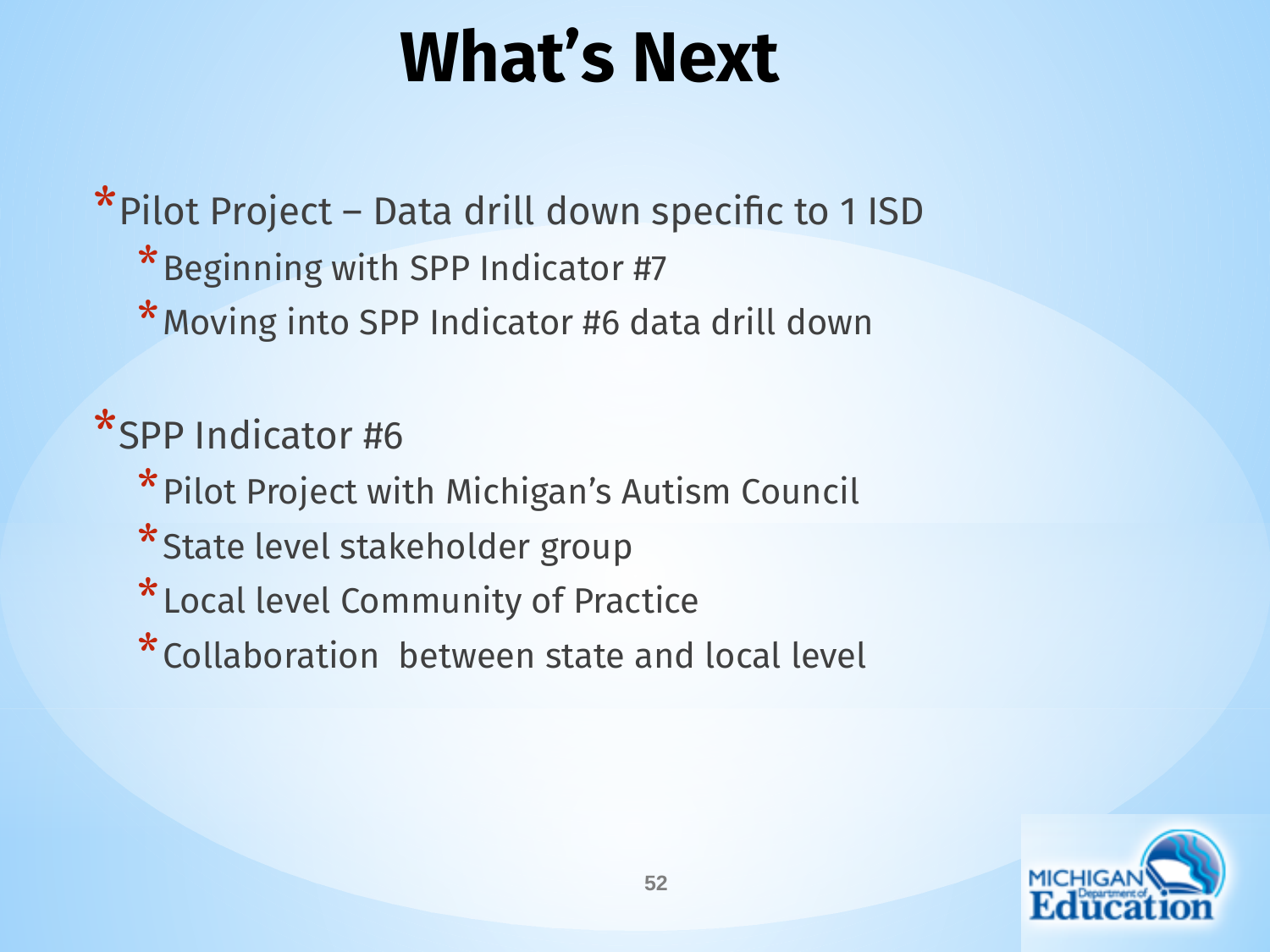

# What’s Next
Pilot Project – Data drill down specific to 1 ISD
Beginning with SPP Indicator #7
Moving into SPP Indicator #6 data drill down

SPP Indicator #6
Pilot Project with Michigan’s Autism Council
State level stakeholder group
Local level Community of Practice
Collaboration  between state and local level

52